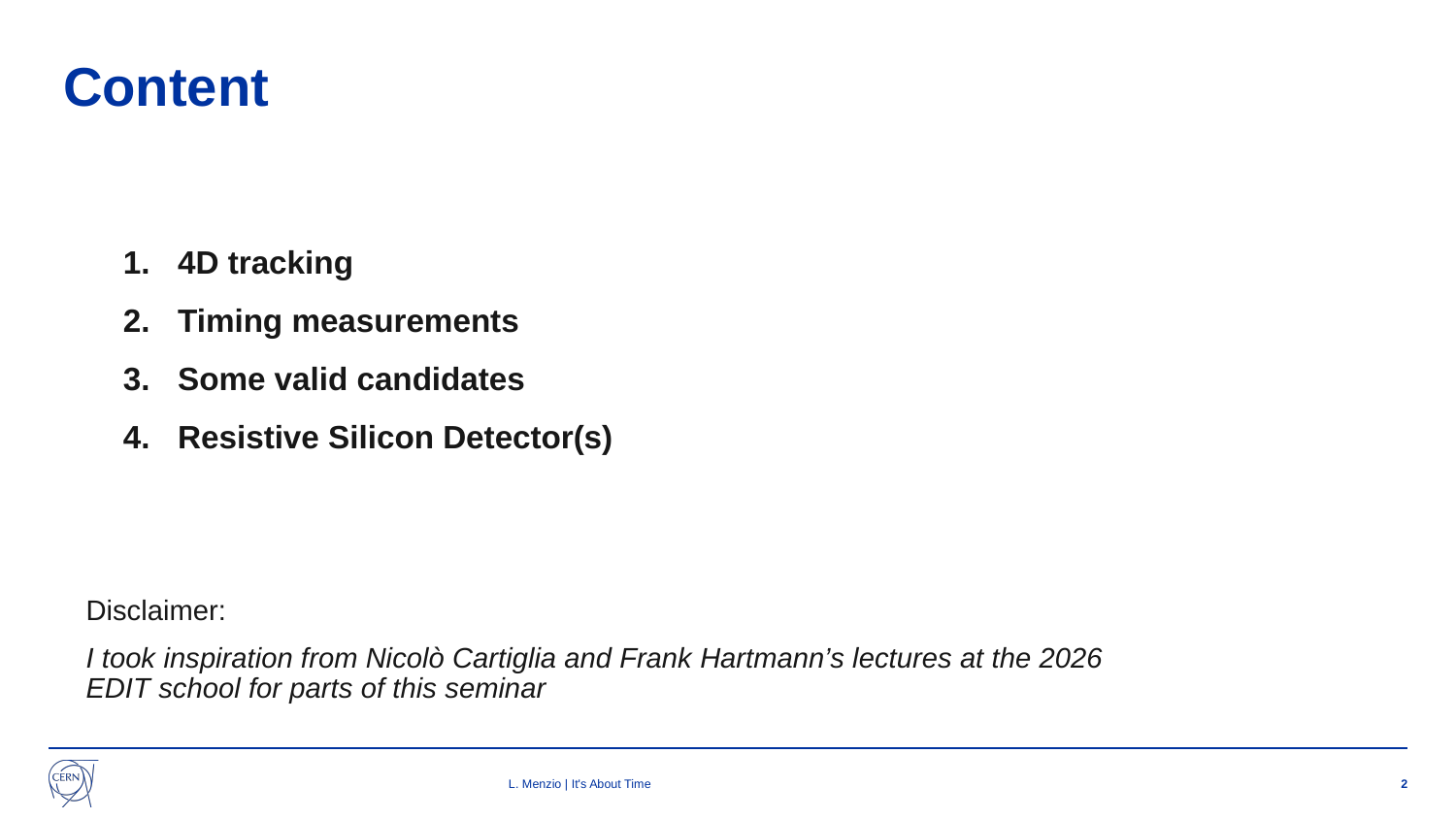

# Content

Disclaimer:
I took inspiration from Nicolò Cartiglia and Frank Hartmann’s lectures at the 2026 EDIT school for parts of this seminar

4D tracking
Timing measurements
Some valid candidates
Resistive Silicon Detector(s)
L. Menzio | It's About Time
2